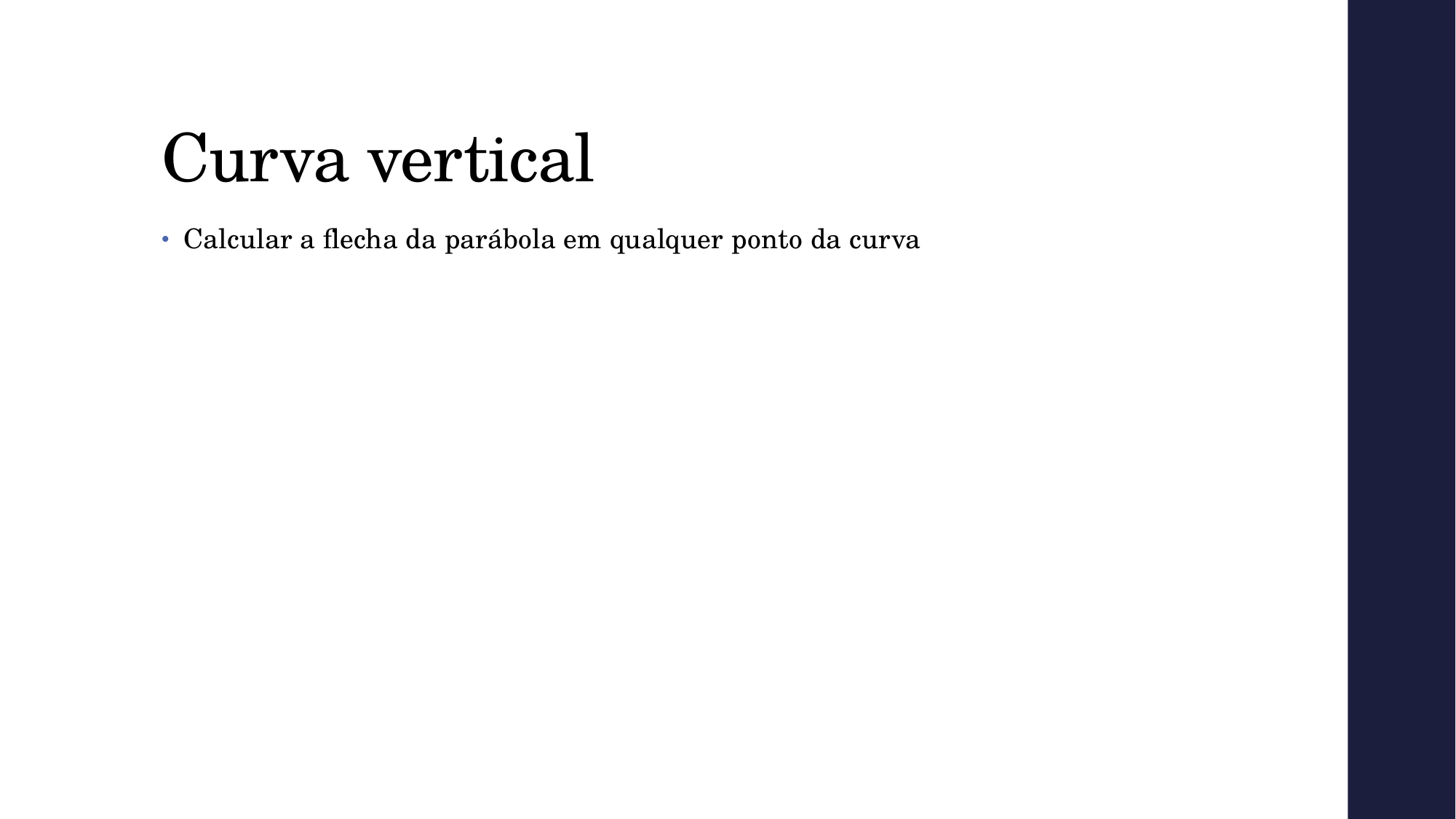

# Curva vertical
Calcular a flecha da parábola em qualquer ponto da curva